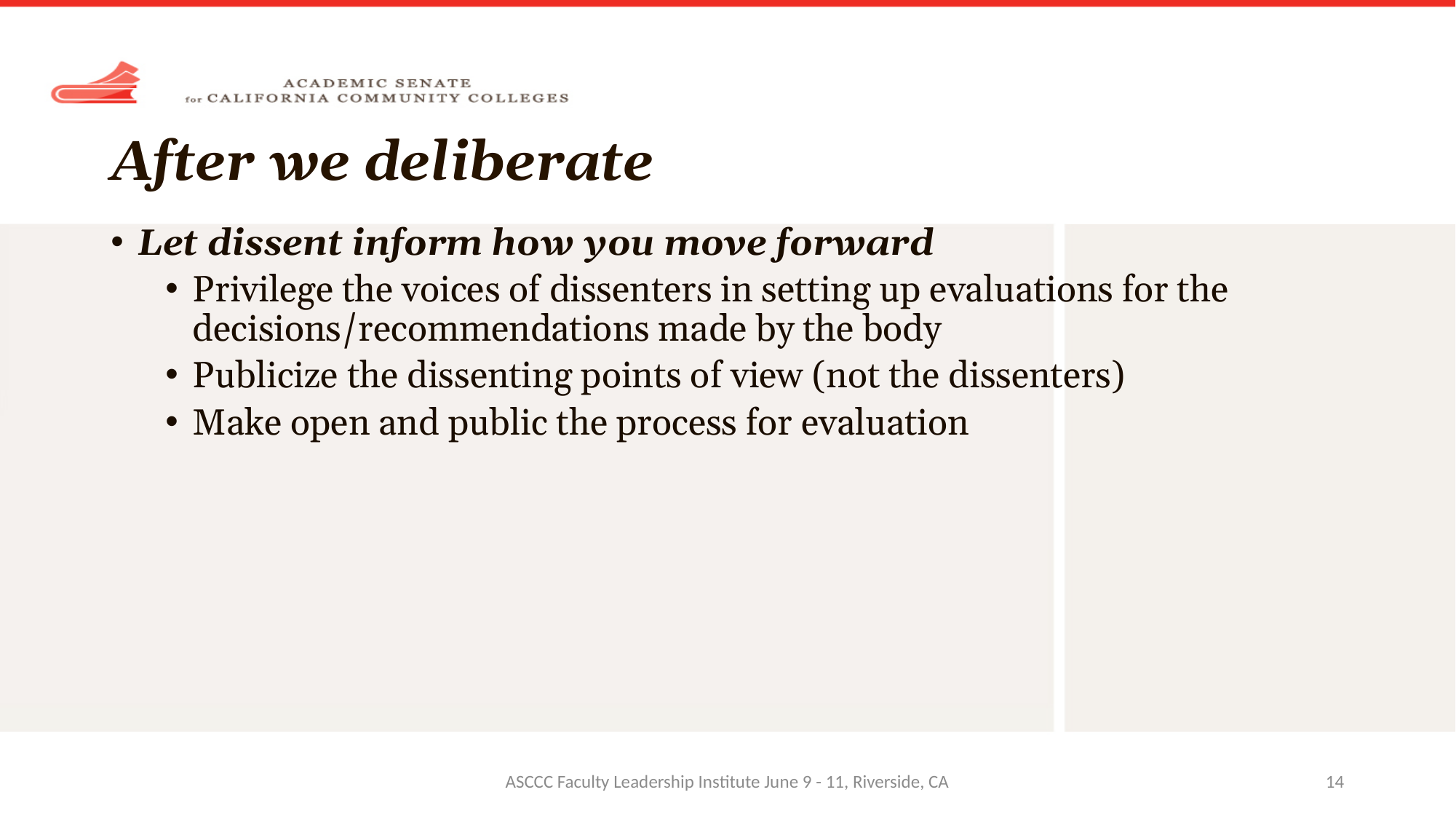

# After we deliberate
Let dissent inform how you move forward
Privilege the voices of dissenters in setting up evaluations for the decisions/recommendations made by the body
Publicize the dissenting points of view (not the dissenters)
Make open and public the process for evaluation
ASCCC Faculty Leadership Institute June 9 - 11, Riverside, CA
14